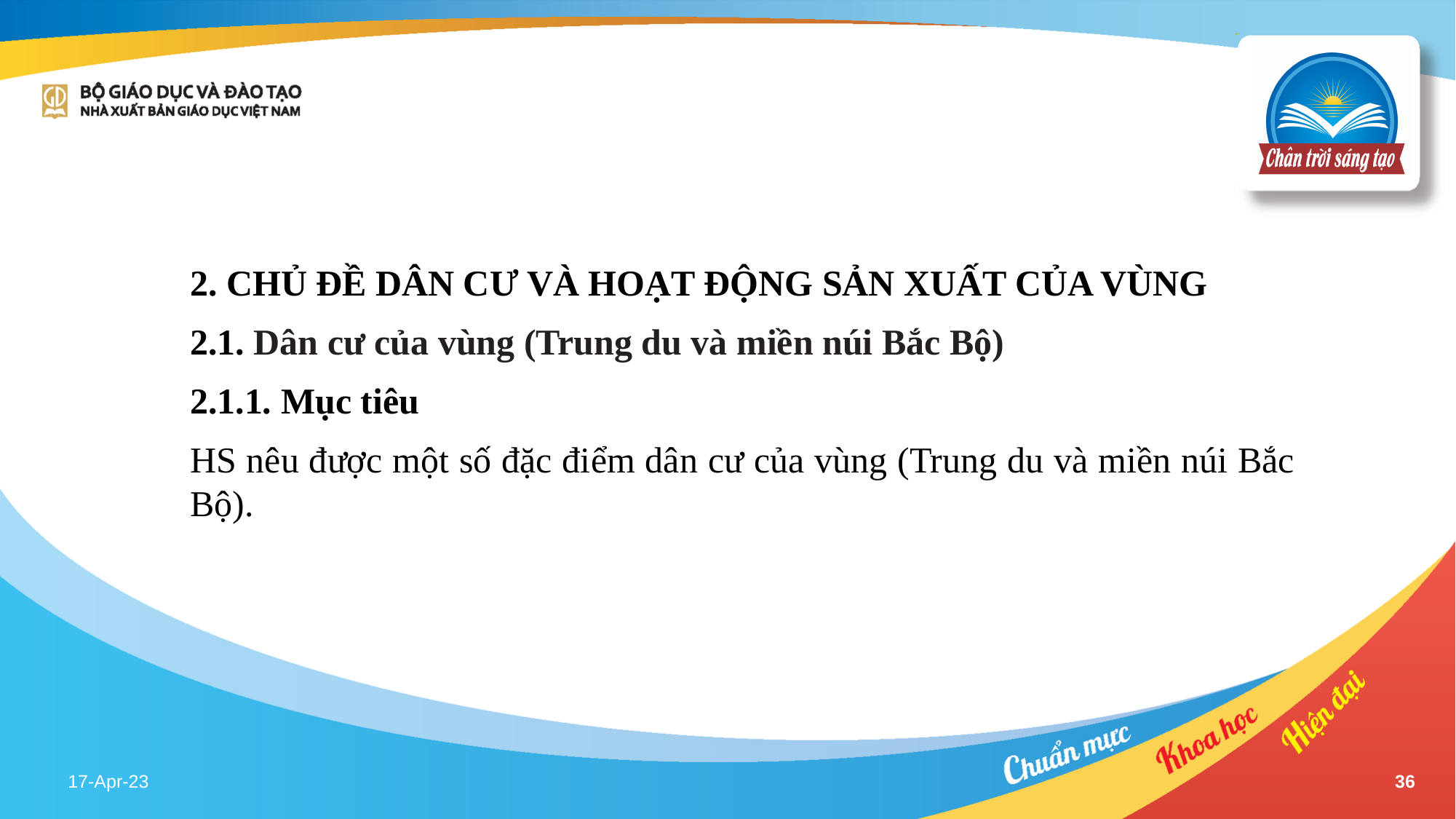

2. CHỦ ĐỀ DÂN CƯ VÀ HOẠT ĐỘNG SẢN XUẤT CỦA VÙNG
2.1. Dân cư của vùng (Trung du và miền núi Bắc Bộ)
2.1.1. Mục tiêu
HS nêu được một số đặc điểm dân cư của vùng (Trung du và miền núi Bắc Bộ).
17-Apr-23
36